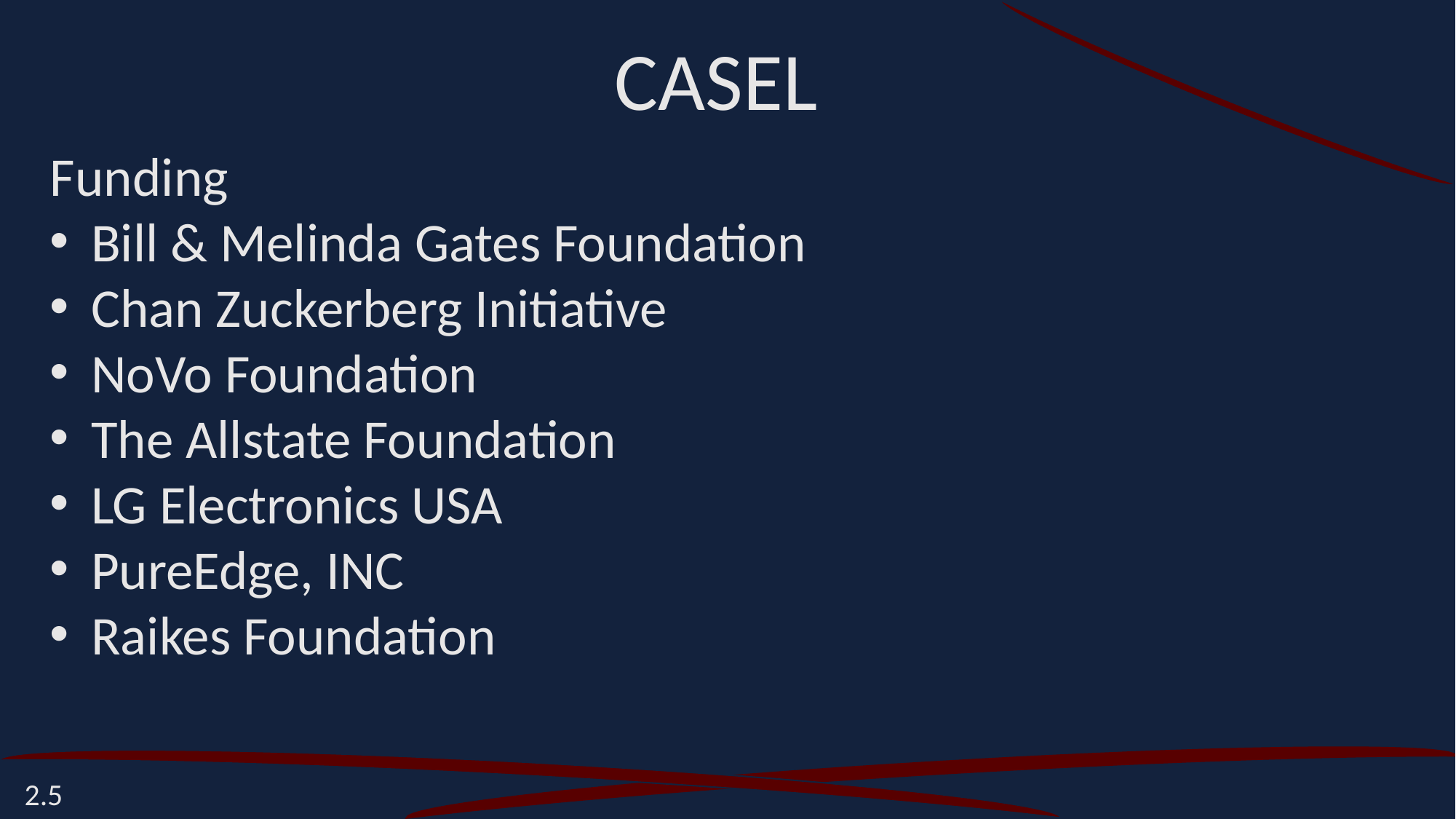

CASEL
Funding
Bill & Melinda Gates Foundation
Chan Zuckerberg Initiative
NoVo Foundation
The Allstate Foundation
LG Electronics USA
PureEdge, INC
Raikes Foundation

2.5